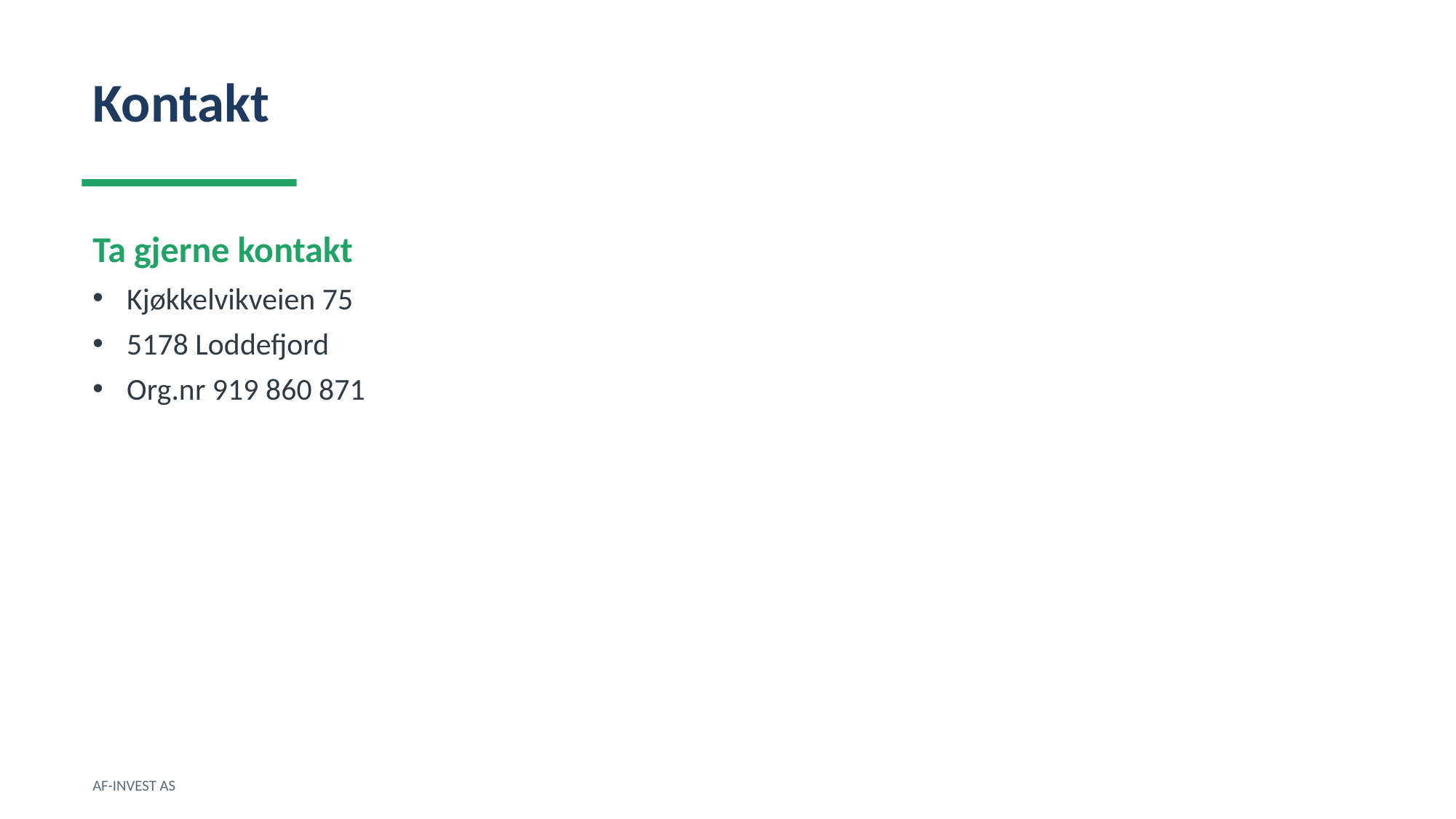

Kontakt

Ta gjerne kontakt
Kjøkkelvikveien 75
5178 Loddefjord
Org.nr 919 860 871
AF-INVEST AS